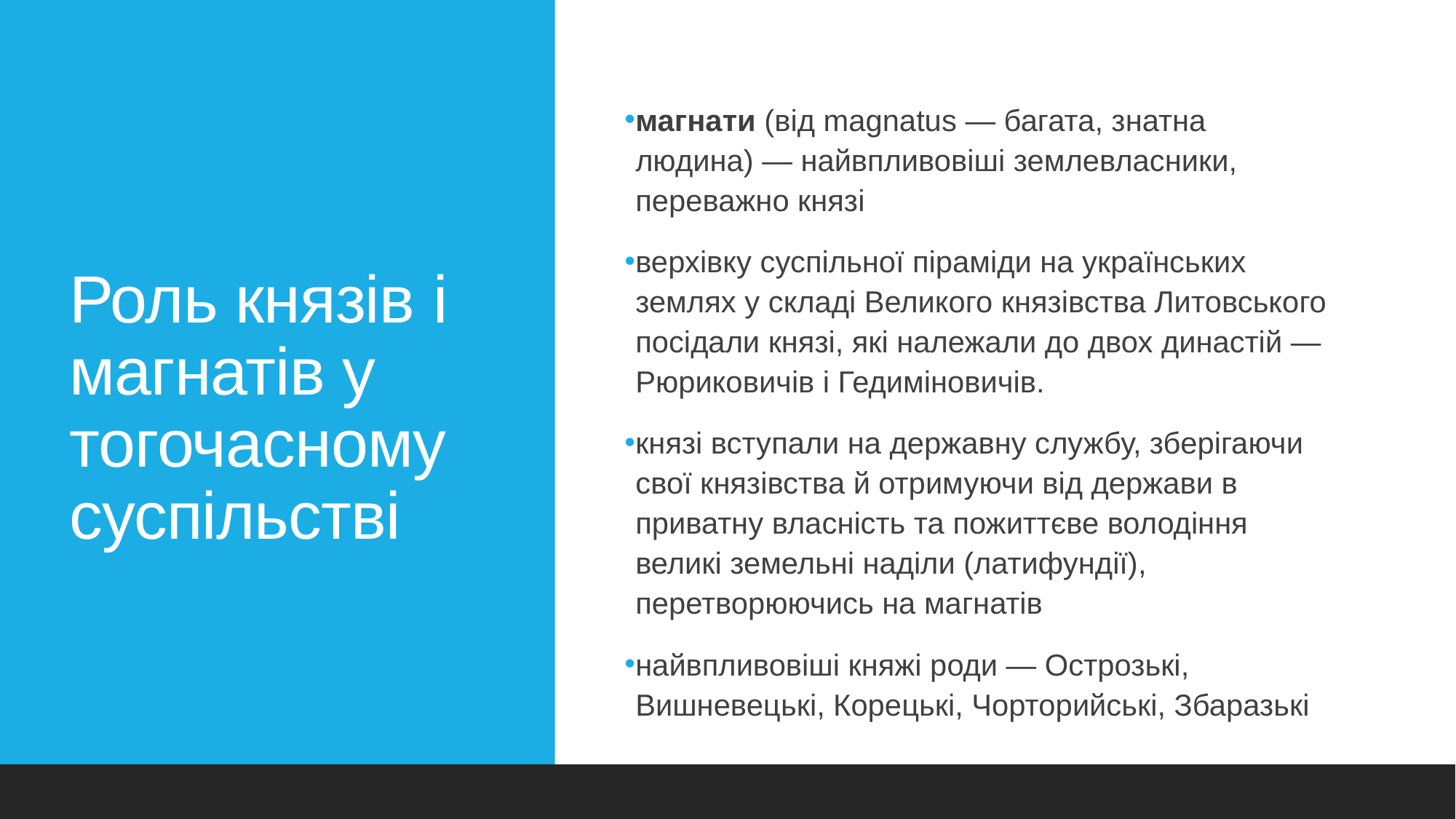

# Роль князів і магнатів у тогочасному суспільстві
магнати (від magnatus — багата, знатна людина) — найвпливовіші землевласники, переважно князі
верхівку суспільної піраміди на українських землях у складі Великого князівства Литовського посідали князі, які належали до двох династій — Рюриковичів і Гедиміновичів.
князі вступали на державну службу, зберігаючи свої князівства й отримуючи від держави в приватну власність та пожиттєве володіння великі земельні наділи (латифундії), перетворюючись на магнатів
найвпливовіші княжі роди — Острозькі, Вишневецькі, Корецькі, Чорторийські, Збаразькі

© Літера ЛТД